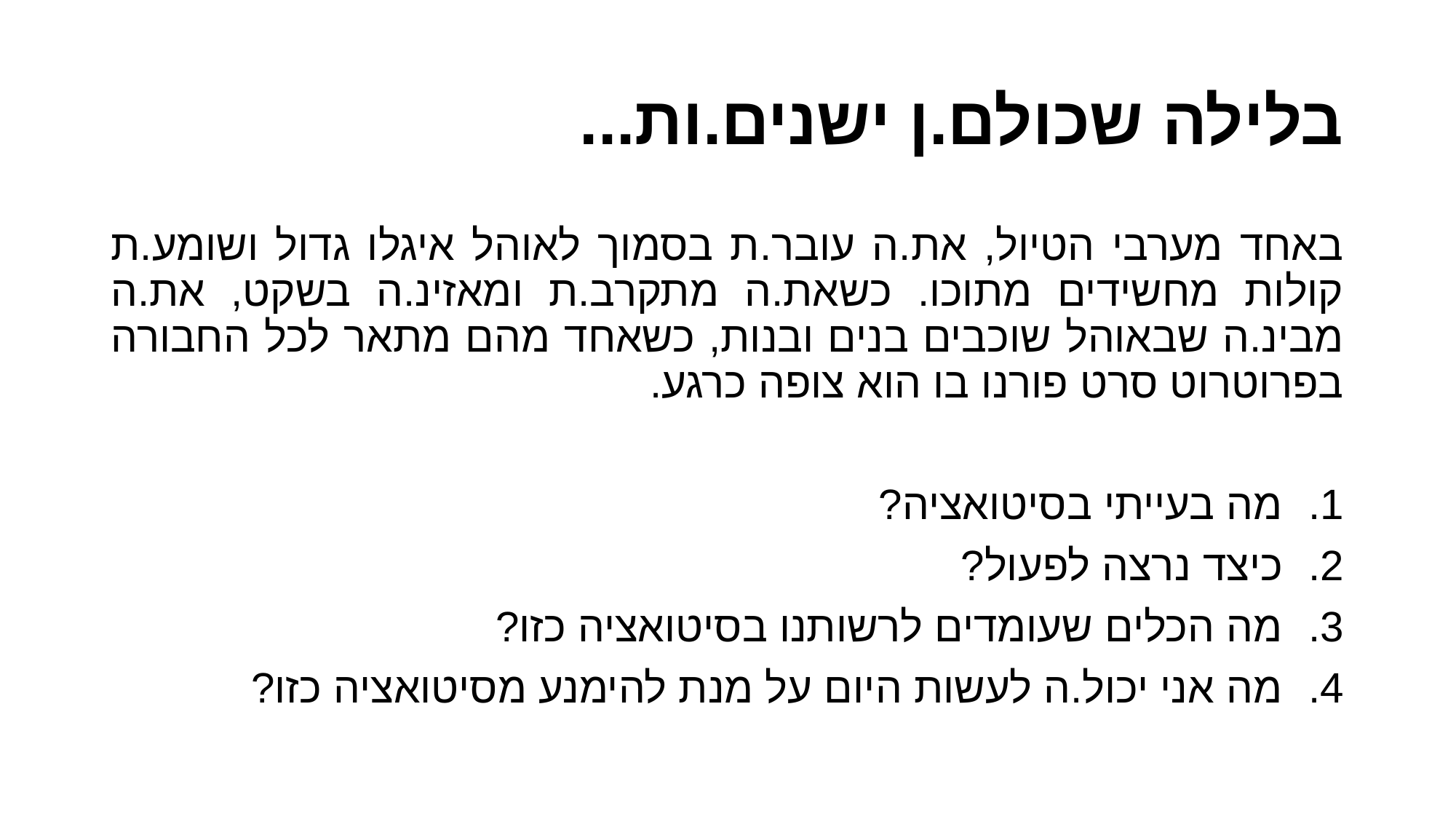

# בלילה שכולם.ן ישנים.ות...
באחד מערבי הטיול, את.ה עובר.ת בסמוך לאוהל איגלו גדול ושומע.ת קולות מחשידים מתוכו. כשאת.ה מתקרב.ת ומאזינ.ה בשקט, את.ה מבינ.ה שבאוהל שוכבים בנים ובנות, כשאחד מהם מתאר לכל החבורה בפרוטרוט סרט פורנו בו הוא צופה כרגע.

מה בעייתי בסיטואציה?
כיצד נרצה לפעול?
מה הכלים שעומדים לרשותנו בסיטואציה כזו?
מה אני יכול.ה לעשות היום על מנת להימנע מסיטואציה כזו?